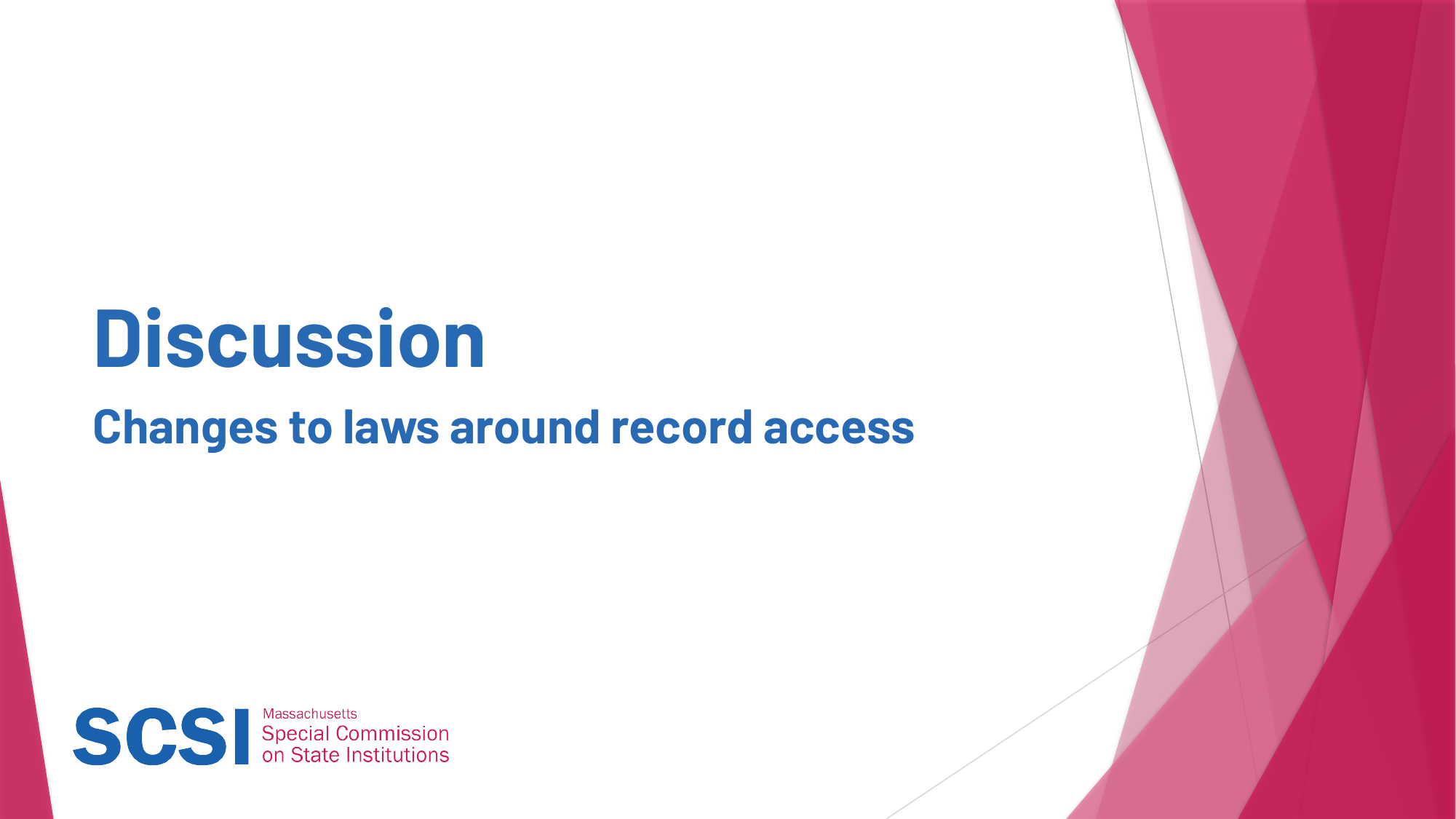

# Discussion
Changes to laws around record access